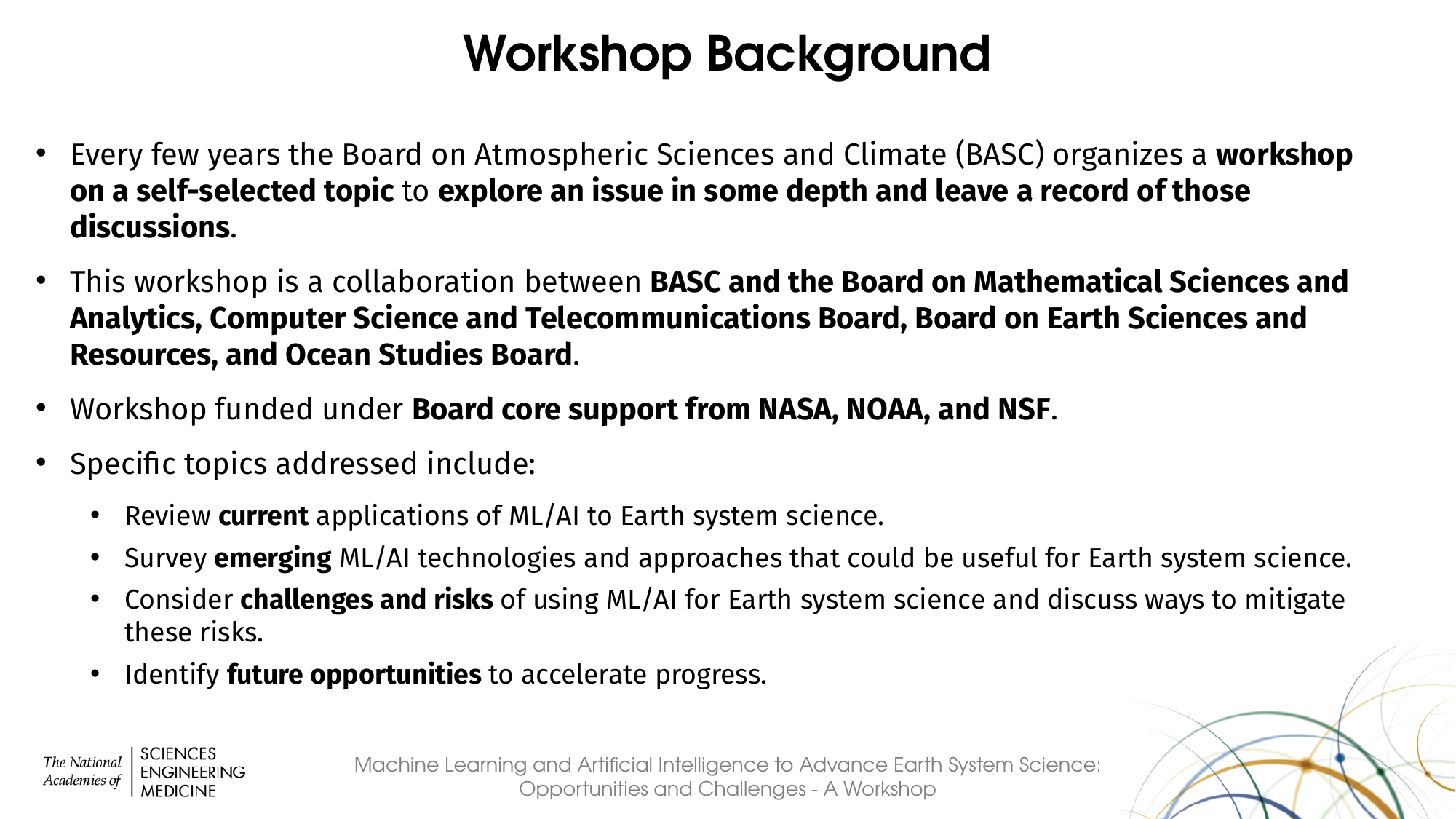

Workshop Background
Every few years the Board on Atmospheric Sciences and Climate (BASC) organizes a workshop on a self-selected topic to explore an issue in some depth and leave a record of those discussions.
This workshop is a collaboration between BASC and the Board on Mathematical Sciences and Analytics, Computer Science and Telecommunications Board, Board on Earth Sciences and Resources, and Ocean Studies Board.
Workshop funded under Board core support from NASA, NOAA, and NSF.
Specific topics addressed include:
Review current applications of ML/AI to Earth system science.
Survey emerging ML/AI technologies and approaches that could be useful for Earth system science.
Consider challenges and risks of using ML/AI for Earth system science and discuss ways to mitigate these risks.
Identify future opportunities to accelerate progress.
# Machine Learning and Artificial Intelligence to Advance Earth System Science: Opportunities and Challenges - A Workshop